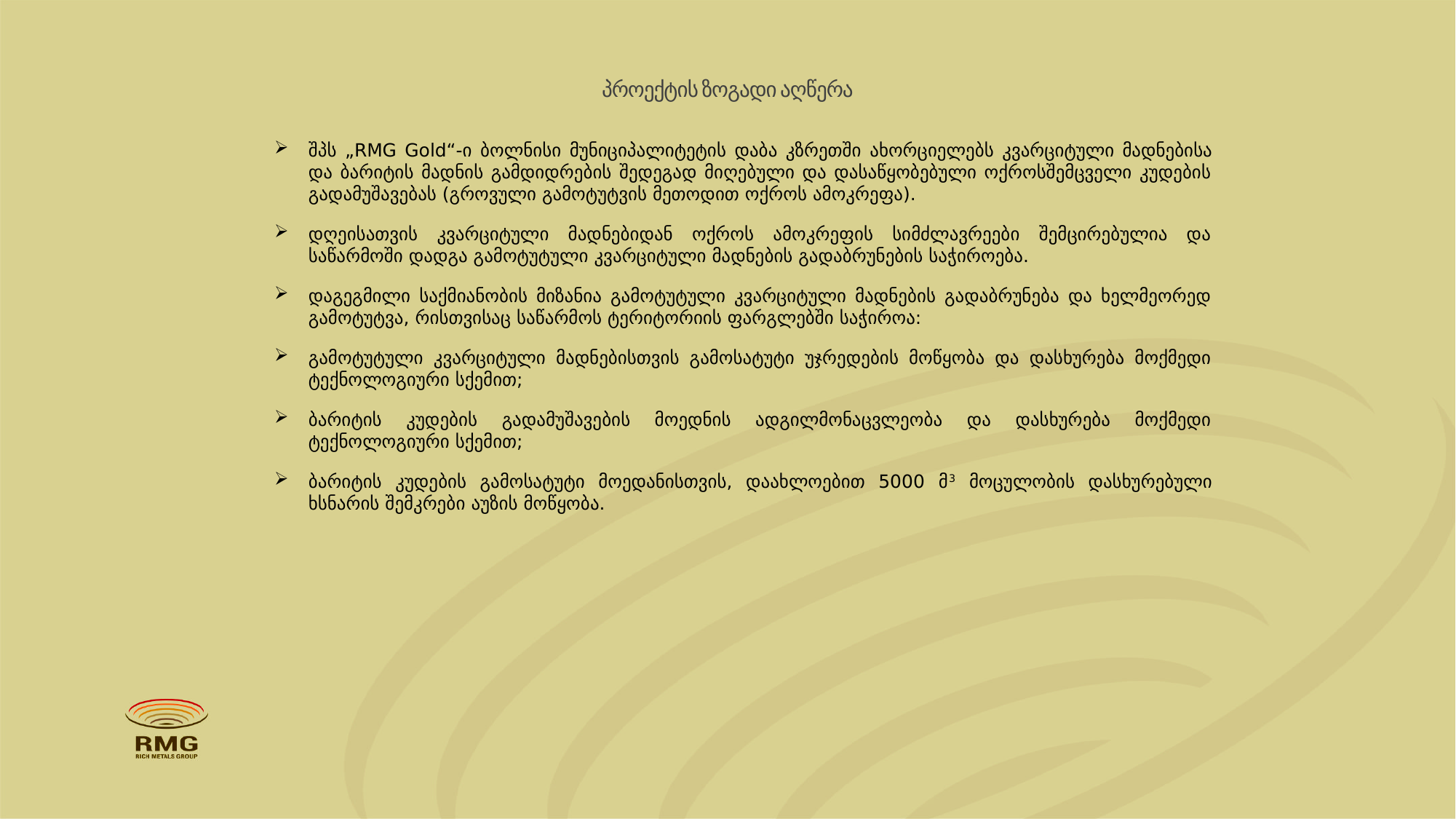

# პროექტის ზოგადი აღწერა
შპს „RMG Gold“-ი ბოლნისი მუნიციპალიტეტის დაბა კზრეთში ახორციელებს კვარციტული მადნებისა და ბარიტის მადნის გამდიდრების შედეგად მიღებული და დასაწყობებული ოქროსშემცველი კუდების გადამუშავებას (გროვული გამოტუტვის მეთოდით ოქროს ამოკრეფა).
დღეისათვის კვარციტული მადნებიდან ოქროს ამოკრეფის სიმძლავრეები შემცირებულია და საწარმოში დადგა გამოტუტული კვარციტული მადნების გადაბრუნების საჭიროება.
დაგეგმილი საქმიანობის მიზანია გამოტუტული კვარციტული მადნების გადაბრუნება და ხელმეორედ გამოტუტვა, რისთვისაც საწარმოს ტერიტორიის ფარგლებში საჭიროა:
გამოტუტული კვარციტული მადნებისთვის გამოსატუტი უჯრედების მოწყობა და დასხურება მოქმედი ტექნოლოგიური სქემით;
ბარიტის კუდების გადამუშავების მოედნის ადგილმონაცვლეობა და დასხურება მოქმედი ტექნოლოგიური სქემით;
ბარიტის კუდების გამოსატუტი მოედანისთვის, დაახლოებით 5000 მ3 მოცულობის დასხურებული ხსნარის შემკრები აუზის მოწყობა.